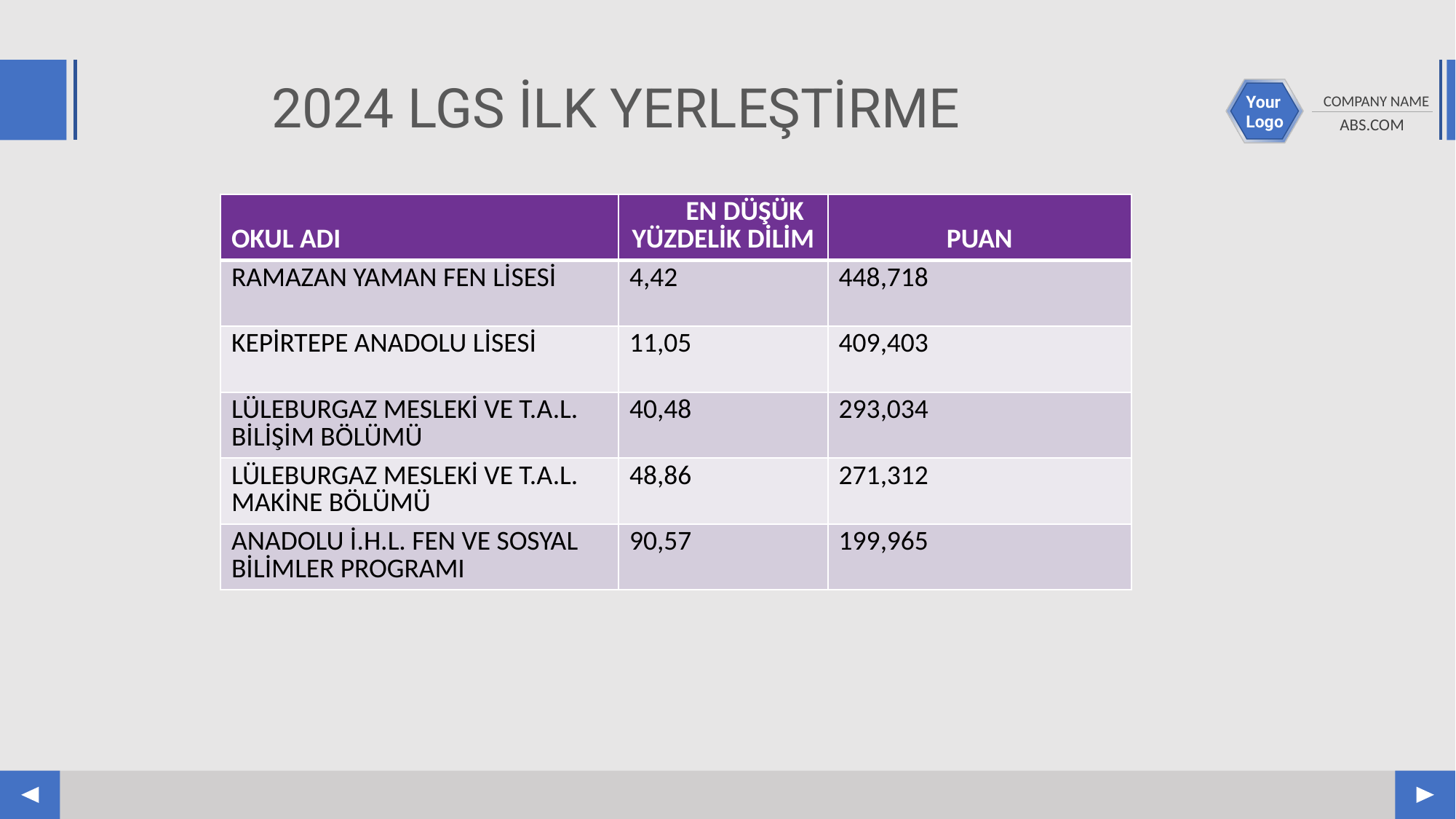

# 2024 LGS İLK YERLEŞTİRME
| OKUL ADI | EN DÜŞÜK YÜZDELİK DİLİM | PUAN |
| --- | --- | --- |
| RAMAZAN YAMAN FEN LİSESİ | 4,42 | 448,718 |
| KEPİRTEPE ANADOLU LİSESİ | 11,05 | 409,403 |
| LÜLEBURGAZ MESLEKİ VE T.A.L. BİLİŞİM BÖLÜMÜ | 40,48 | 293,034 |
| LÜLEBURGAZ MESLEKİ VE T.A.L. MAKİNE BÖLÜMÜ | 48,86 | 271,312 |
| ANADOLU İ.H.L. FEN VE SOSYAL BİLİMLER PROGRAMI | 90,57 | 199,965 |